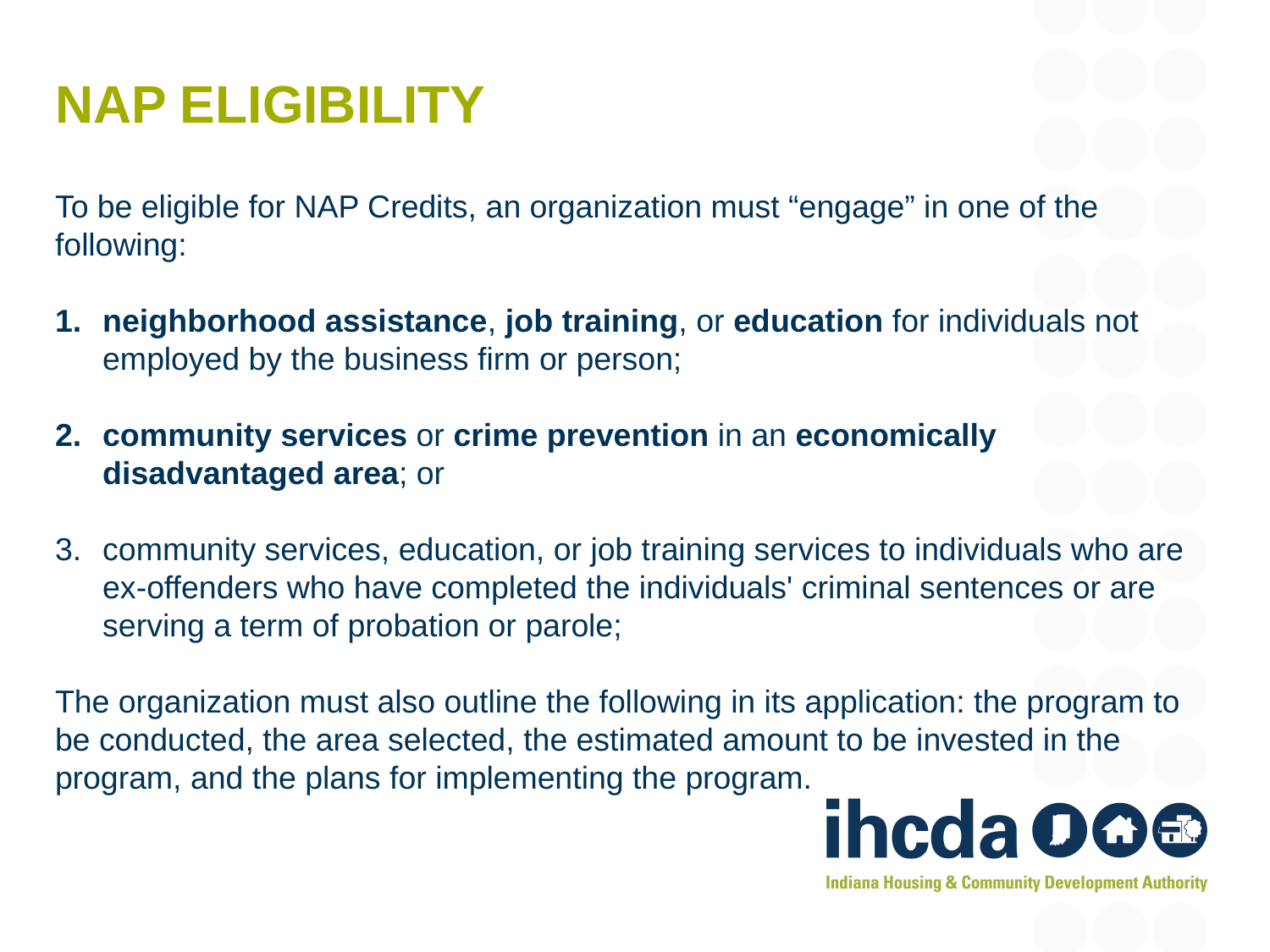

# NAP Eligibility
To be eligible for NAP Credits, an organization must “engage” in one of the following:

neighborhood assistance, job training, or education for individuals not employed by the business firm or person;

community services or crime prevention in an economically disadvantaged area; or

community services, education, or job training services to individuals who are ex-offenders who have completed the individuals' criminal sentences or are serving a term of probation or parole;

The organization must also outline the following in its application: the program to be conducted, the area selected, the estimated amount to be invested in the program, and the plans for implementing the program.